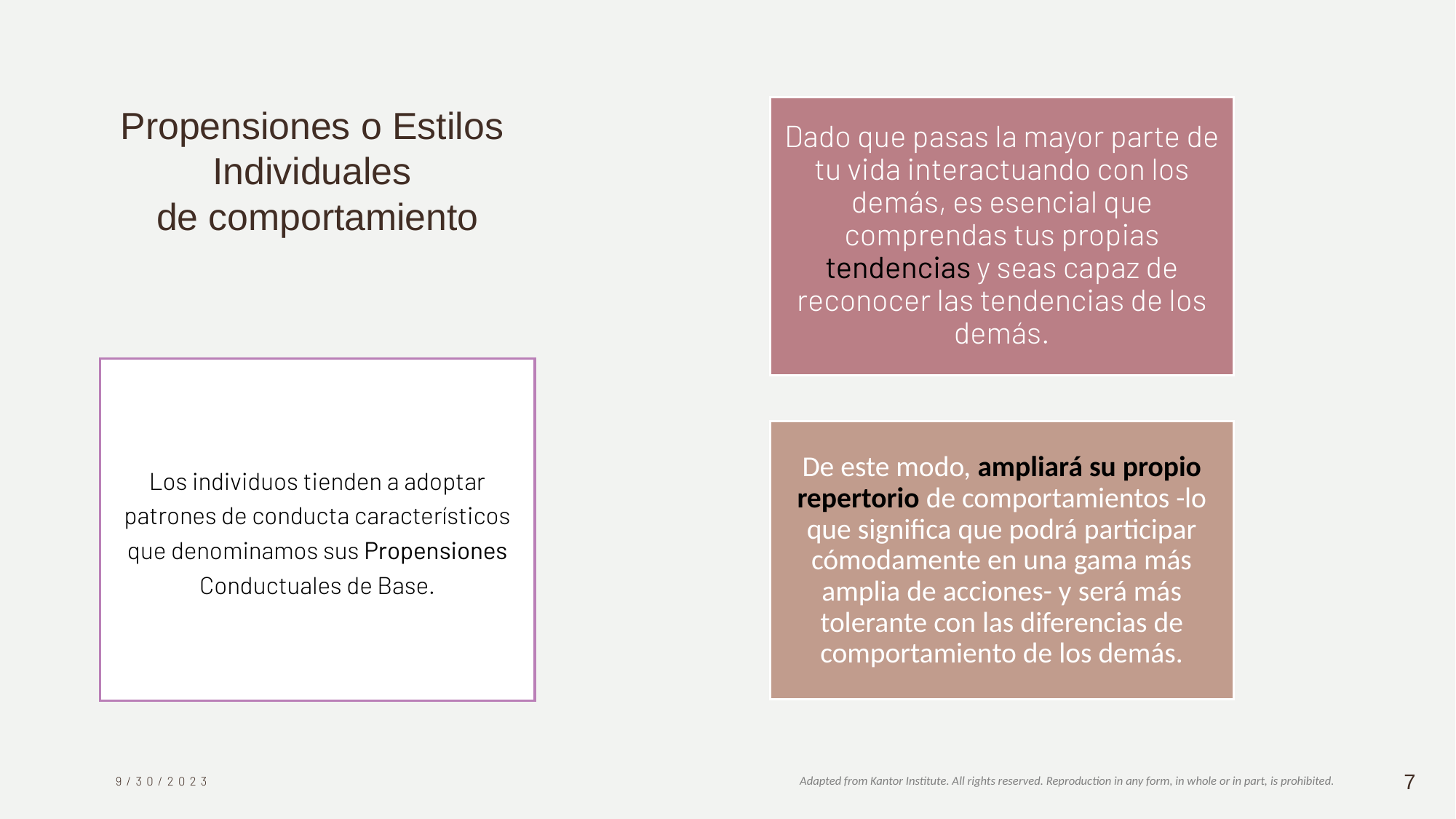

# Propensiones o Estilos Individuales de comportamiento
Dado que pasas la mayor parte de tu vida interactuando con los demás, es esencial que comprendas tus propias tendencias y seas capaz de reconocer las tendencias de los demás.
De este modo, ampliará su propio repertorio de comportamientos -lo que significa que podrá participar cómodamente en una gama más amplia de acciones- y será más tolerante con las diferencias de comportamiento de los demás.
Los individuos tienden a adoptar patrones de conducta característicos que denominamos sus Propensiones Conductuales de Base.
9/30/2023
7
Adapted from Kantor Institute. All rights reserved. Reproduction in any form, in whole or in part, is prohibited.